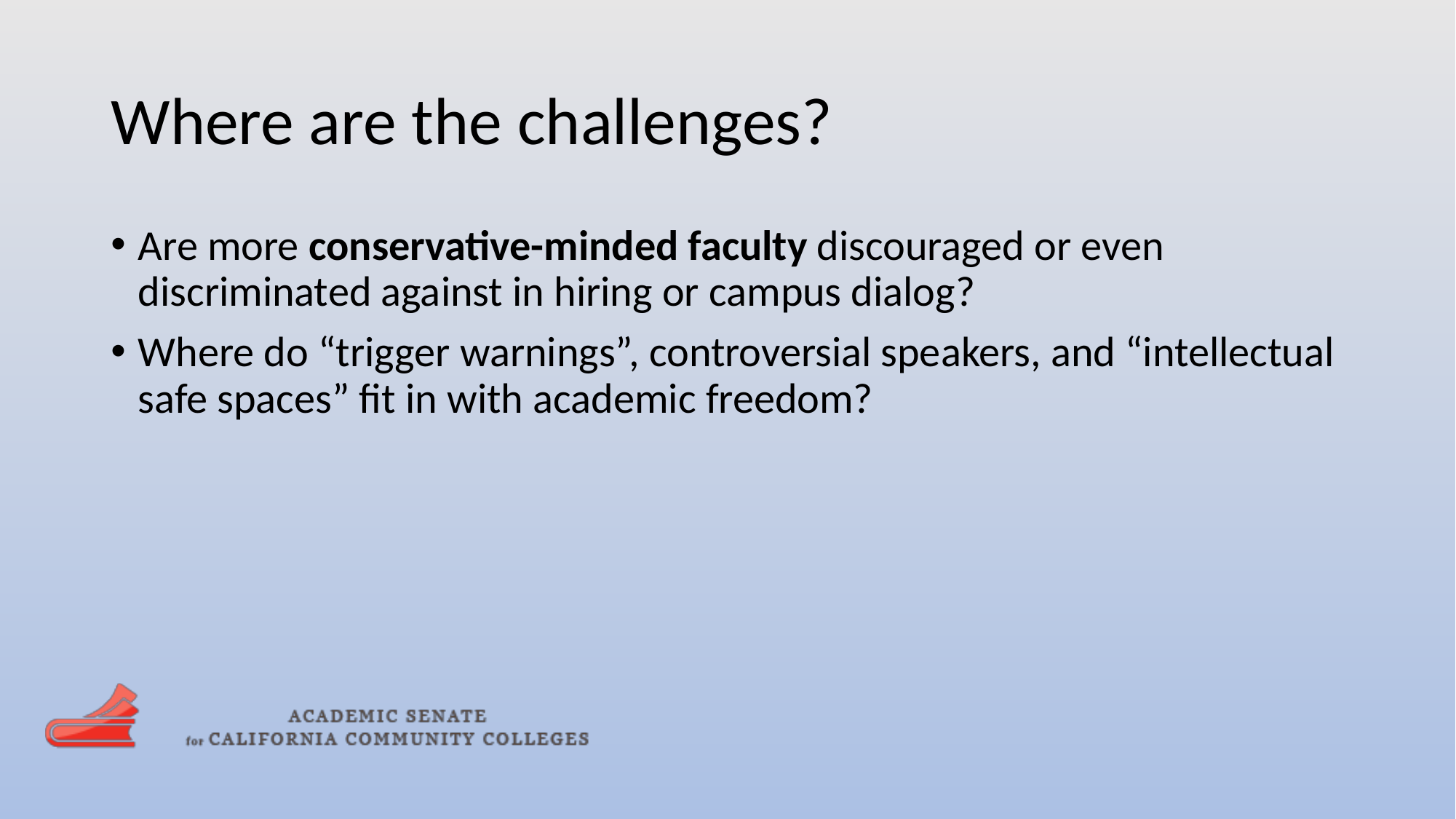

# Where are the challenges?
Are more conservative-minded faculty discouraged or even discriminated against in hiring or campus dialog?
Where do “trigger warnings”, controversial speakers, and “intellectual safe spaces” fit in with academic freedom?